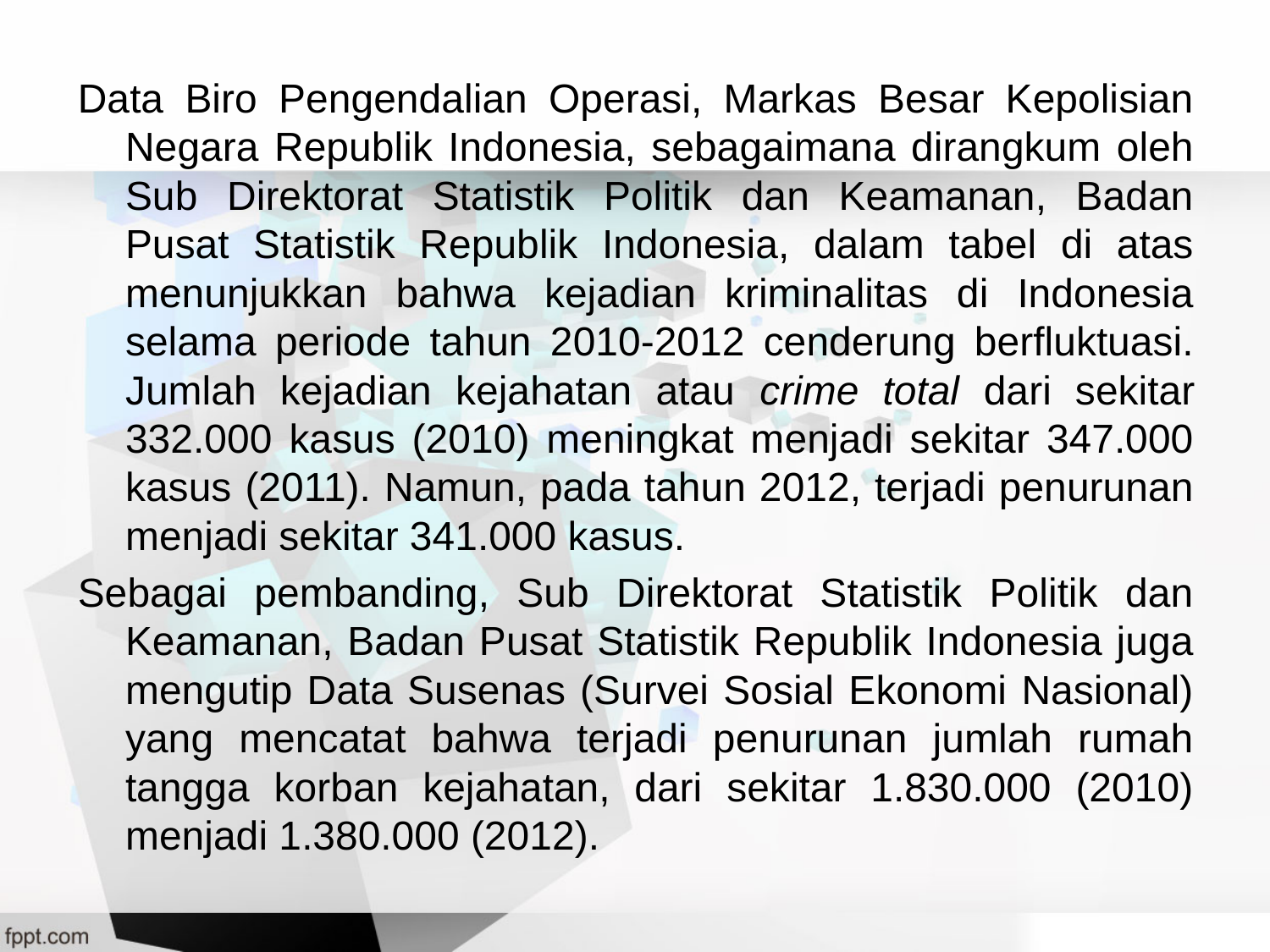

Data Biro Pengendalian Operasi, Markas Besar Kepolisian Negara Republik Indonesia, sebagaimana dirangkum oleh Sub Direktorat Statistik Politik dan Keamanan, Badan Pusat Statistik Republik Indonesia, dalam tabel di atas menunjukkan bahwa kejadian kriminalitas di Indonesia selama periode tahun 2010-2012 cenderung berfluktuasi. Jumlah kejadian kejahatan atau crime total dari sekitar 332.000 kasus (2010) meningkat menjadi sekitar 347.000 kasus (2011). Namun, pada tahun 2012, terjadi penurunan menjadi sekitar 341.000 kasus.
Sebagai pembanding, Sub Direktorat Statistik Politik dan Keamanan, Badan Pusat Statistik Republik Indonesia juga mengutip Data Susenas (Survei Sosial Ekonomi Nasional) yang mencatat bahwa terjadi penurunan jumlah rumah tangga korban kejahatan, dari sekitar 1.830.000 (2010) menjadi 1.380.000 (2012).